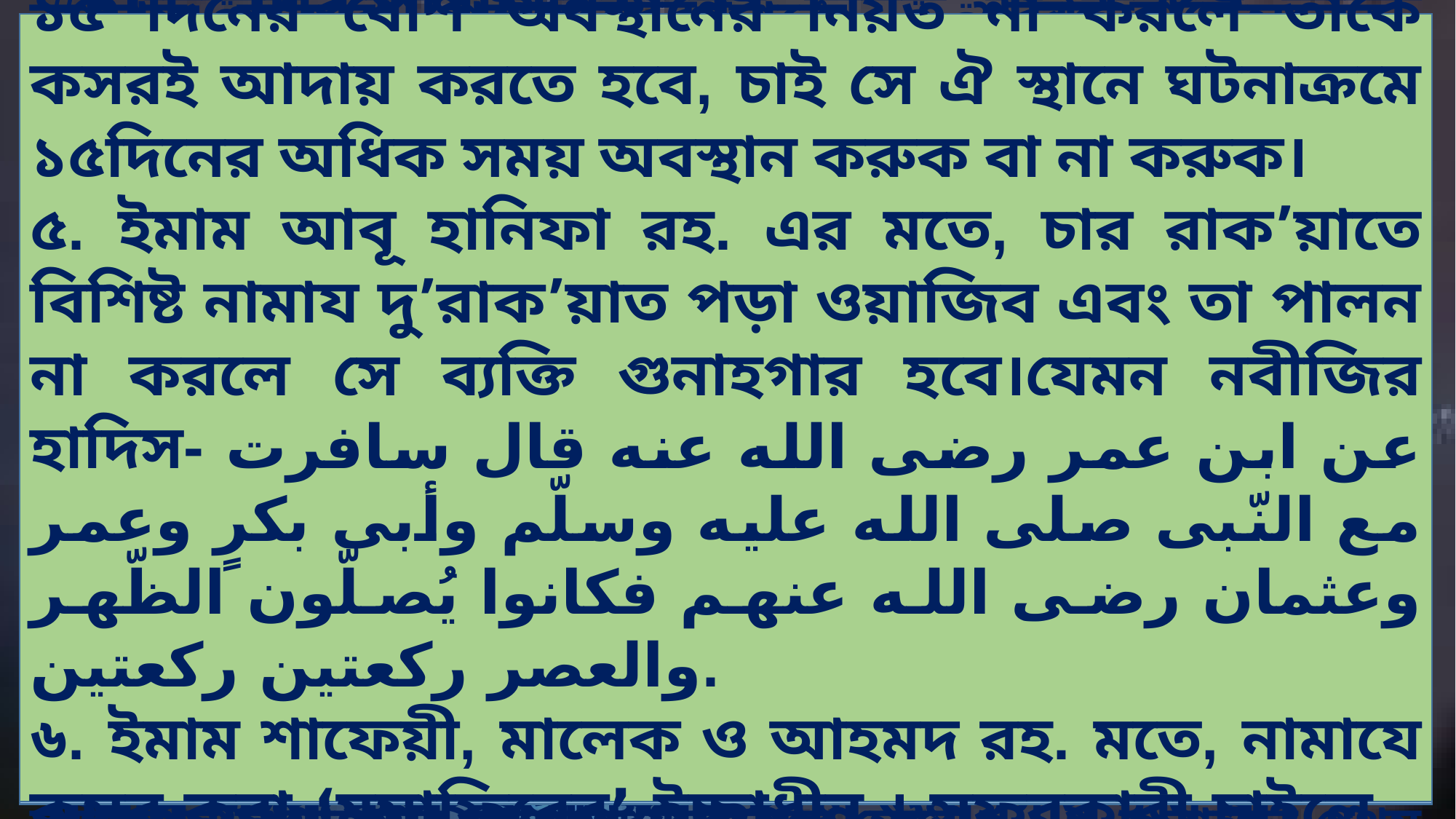

৪. মুসাফির ব্যক্তি কোনো শহরে অবস্থানের পর সেখানে ১৫ দিনের বেশি অবস্থানের নিয়ত না করলে তাকে কসরই আদায় করতে হবে, চাই সে ঐ স্থানে ঘটনাক্রমে ১৫দিনের অধিক সময় অবস্থান করুক বা না করুক।
৫. ইমাম আবূ হানিফা রহ. এর মতে, চার রাক’য়াতে বিশিষ্ট নামায দু’রাক’য়াত পড়া ওয়াজিব এবং তা পালন না করলে সে ব্যক্তি গুনাহগার হবে।যেমন নবীজির হাদিস- عن ابن عمر رضى الله عنه قال سافرت مع النّبى صلى الله عليه وسلّم وأبى بكرٍ وعمر وعثمان رضى الله عنهم فكانوا يُصلّون الظّهر والعصر ركعتين ركعتين.
৬. ইমাম শাফেয়ী, মালেক ও আহমদ রহ. মতে, নামাযে কসর করা ‘মুসাফিরের’ ইচ্ছাধীন । সফরকারী চাইলে কসর করবে। তবে কসর না করলে গুনাহগার হবে।
সালাতুল মুসাফির এর হুকুম :
মুসাফির চার রাক’য়াত বিশিষ্ট ফরয সালাত দু’রাক’য়াত আদায় করবে। শরীয়তে এটাকে قصر বলে। উসূলের পরিভাষায় এটাকে رخصت বলা হয়। এ মর্মে মহান আল্লাহ বলেন, يريد الله بكم اليسر ولا يريد بكم العسر
واذا ضربتم فى الارض فليس عليكم جناح ان تقصروا من الصلوة. অর্থাৎ যখন তোমরা যমীনে ভ্রমণ করবে তখন তোমাদের জন্যে সালাত সংক্ষিপ্ত করা গুনাহ নয়। সুতরাং মুসাফিরের হুকুম হলো-১. মুসাফির যখন একাকী অথবা ইমাম হয়ে সালাত আদায় করবে তখন দু’রাক’য়াতের অতিরিক্ত পড়া জায়েয নেই।
২. কিন্তু মুসাফির কোনো মুকীম ইমামের পেছনে ইক্তিদা করলে ইমামের পূর্ণ অনুসরণ করে সালাত আদায় করবে। কেননা ইমামের অনুসরণ করা আবশ্যক।
৩. যদি কোনো মুসাফির চার রাক’য়াত বিশিষ্ট নামাযের দ্বিতীয় রাক’য়াত তাশাহুদের সাথে আদায় করে ফেলে, তাহলে প্রথম দু’রাক’য়াত ফরয এবং দ্বিতীয় দু’রাক’য়াত নফল হিসেবে গণ্য হবে। আর যদি প্রথম বৈঠকে তাশাহুদ নাপড়ে, সালাত বাতিল হবে।
# صلوة القصر এর বিবরণ : قصرٌ  শব্দটি বাবে نصر অথবা كرم  এর মাসদার। বাবে نصر থেকে আসলে অর্থ হবে বর্জন করা, পরিহার করা। আর বাবে كرم  থেকে আসলে অর্থ হবে ছোট করা বা খাটো করা।
শরীয়তের পরিভাষায়, মুসাফির কর্তৃক চার রাক’য়াত বিশিষ্ট ফরয নামাযে দু রাক’য়াত আদায় করাকে قصر বলে।
# صلوة القصر এর হুকুম: এর হুকুম নিয়ে আলেমদের মাঝে মতবিরোধ রয়েছে। যেমন:  ১. ইমাম আবূ হানিফা রহ. এর মতে, সফরের  সময়  কসর করা ওয়াজিব এবং তা পালন না করলে মুসাফির গুনাহগার হবে।
২. ইমাম শাফেয়ী, মালেক ও আহমদের মতে, সফরে সালাত করা মুসাফিরের ইচ্ছাধীন ব্যাপার । ইচ্ছা করলে সফরকারী নামায কসর করবে। আর না করলে গুনাহগার হবে না।
مسافر এর পরিচিতি :
শব্দটি একবচন, বাবে মুফায়ালা এর মাসদার, ইসমে ফায়েলের সীগাহ। পবিত্র কুরআনে এসেছে- فمن كان منكم مريضا او على سفرٍ এর অর্থ সফর করা বা ভ্রমণ করা। সুতরা ‘মুসাফির’ অর্থ- ভ্রমণকারী, সফরকারী।
পরিভাষায়: যে ব্যক্তি মধ্যম গতিতে তিনদিন তিনরাতের পথ চলার ইচ্ছা করে নিজের স্থায়ী বাসস্থান হতে বেরিয়ে পড়ে, তাকে মুসাফির বলে। ফিকহশাস্ত্রবিদগণ এক্ষেত্রে তিনদিন তিনরাতকে ৪৮ মাইলের দূরত্ব এবং গন্তব্যে ১৫ দিনের কম অবস্থান করার শর্তারোপ করেছেন।